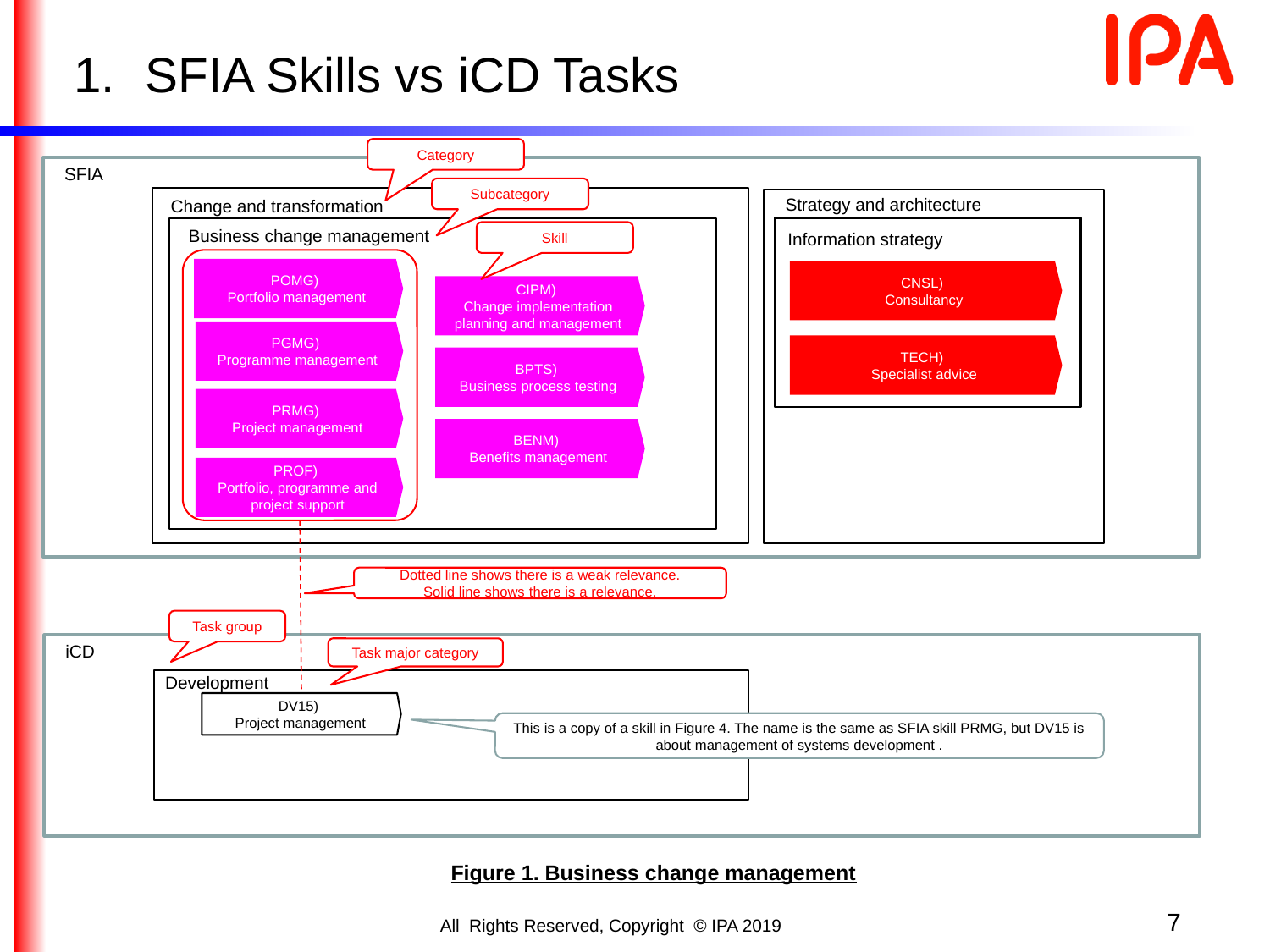

SFIA Skills vs iCD Tasks
Category
SFIA

Subcategory

Change and transformation

Strategy and architecture
Business change management

Skill
Information strategy

POMG)
Portfolio management
CNSL)
Consultancy
CIPM)
Change implementation planning and management
PGMG)
Programme management
TECH)
Specialist advice
BPTS)
Business process testing
PRMG)
Project management
BENM)
Benefits management
PROF)
Portfolio, programme and project support
Dotted line shows there is a weak relevance.
Solid line shows there is a relevance.
Task group
iCD

Task major category

Development
DV15)
Project management
This is a copy of a skill in Figure 4. The name is the same as SFIA skill PRMG, but DV15 is about management of systems development .
Figure 1. Business change management
7
All  Rights Reserved, Copyright  © IPA 2019